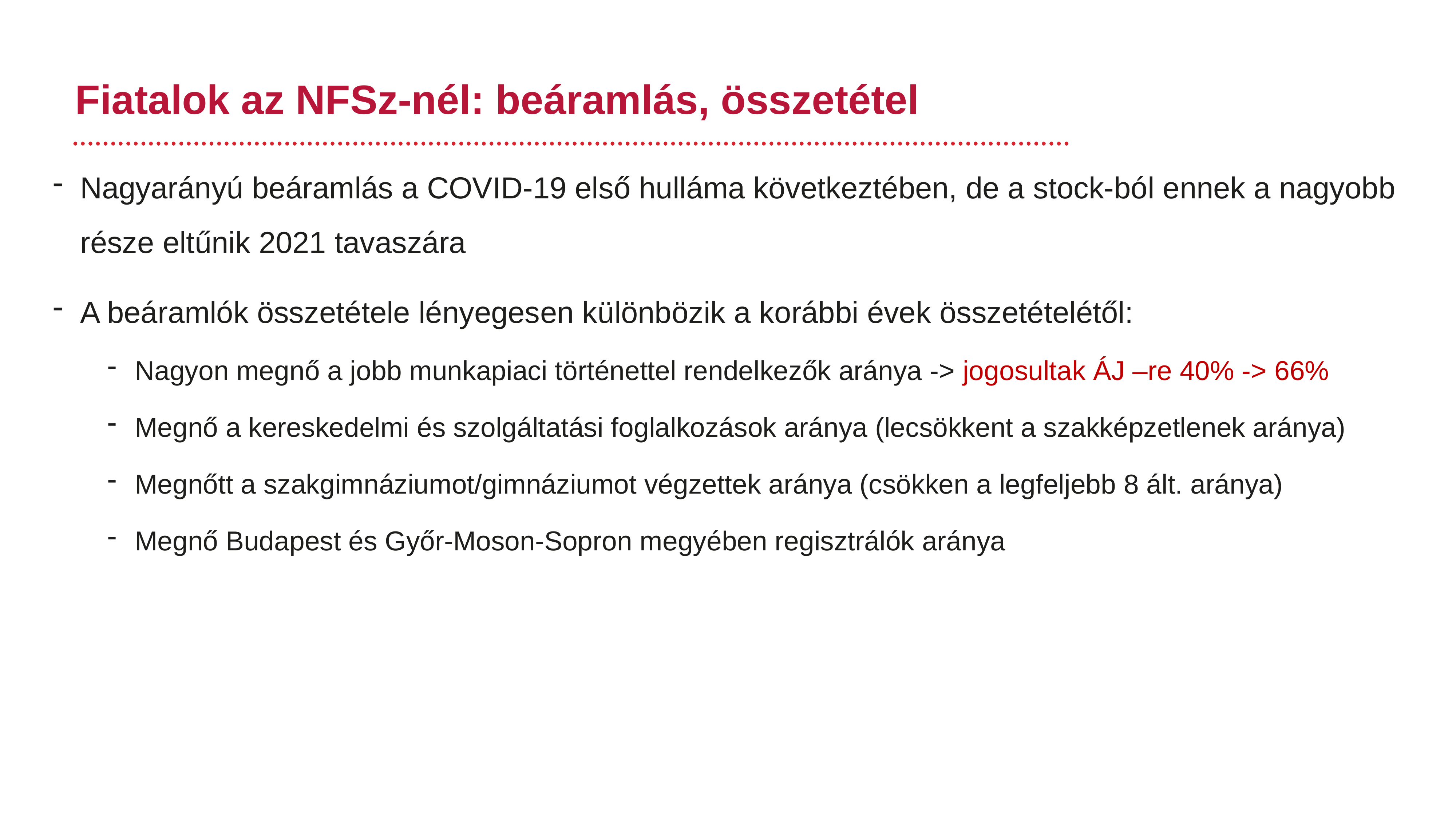

# Fiatalok az NFSz-nél: beáramlás, összetétel
Nagyarányú beáramlás a COVID-19 első hulláma következtében, de a stock-ból ennek a nagyobb része eltűnik 2021 tavaszára
A beáramlók összetétele lényegesen különbözik a korábbi évek összetételétől:
Nagyon megnő a jobb munkapiaci történettel rendelkezők aránya -> jogosultak ÁJ –re 40% -> 66%
Megnő a kereskedelmi és szolgáltatási foglalkozások aránya (lecsökkent a szakképzetlenek aránya)
Megnőtt a szakgimnáziumot/gimnáziumot végzettek aránya (csökken a legfeljebb 8 ált. aránya)
Megnő Budapest és Győr-Moson-Sopron megyében regisztrálók aránya